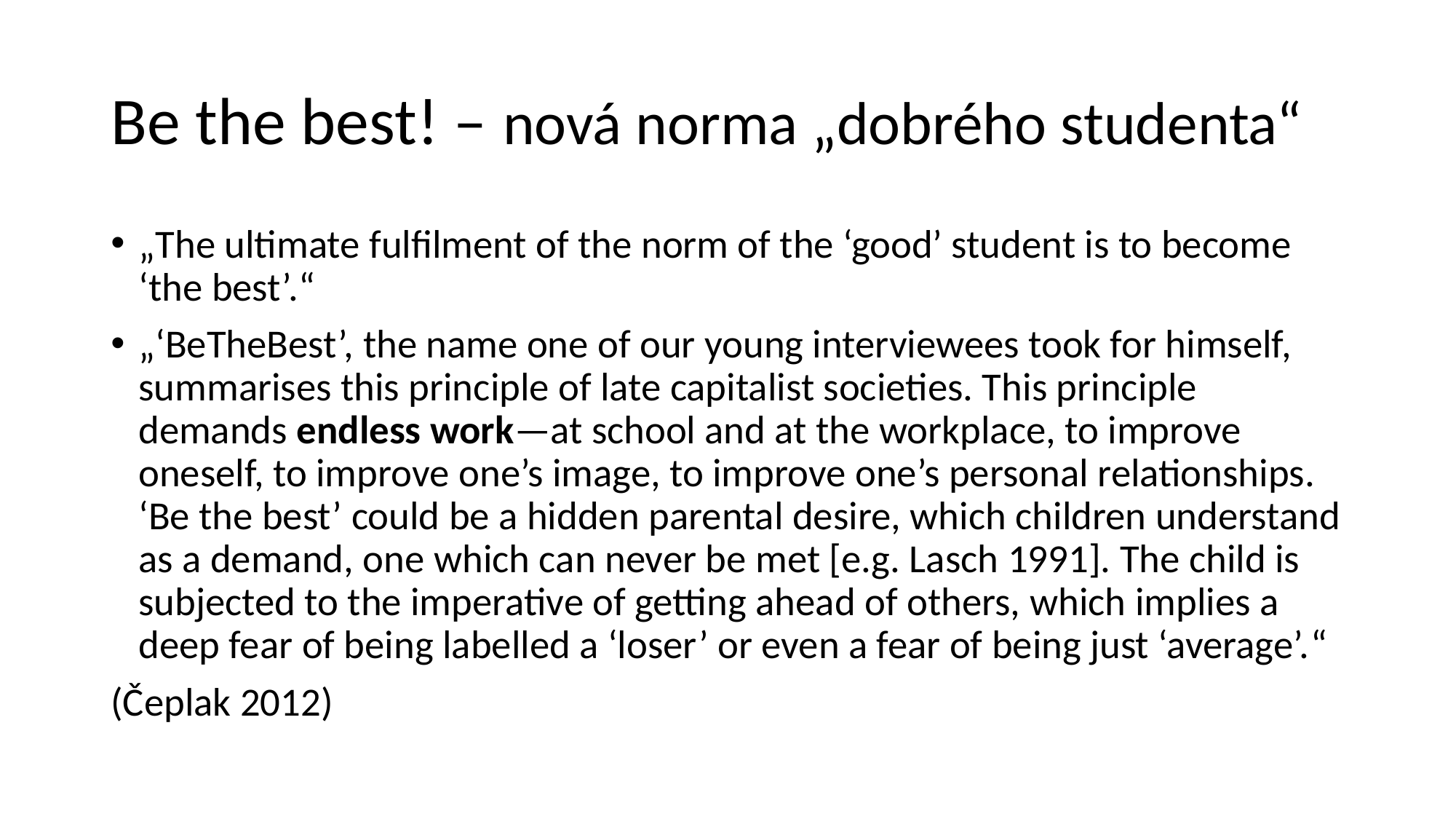

# Be the best! – nová norma „dobrého studenta“
„The ultimate fulfilment of the norm of the ‘good’ student is to become ‘the best’.“
„‘BeTheBest’, the name one of our young interviewees took for himself, summarises this principle of late capitalist societies. This principle demands endless work—at school and at the workplace, to improve oneself, to improve one’s image, to improve one’s personal relationships. ‘Be the best’ could be a hidden parental desire, which children understand as a demand, one which can never be met [e.g. Lasch 1991]. The child is subjected to the imperative of getting ahead of others, which implies a deep fear of being labelled a ‘loser’ or even a fear of being just ‘average’.“
(Čeplak 2012)